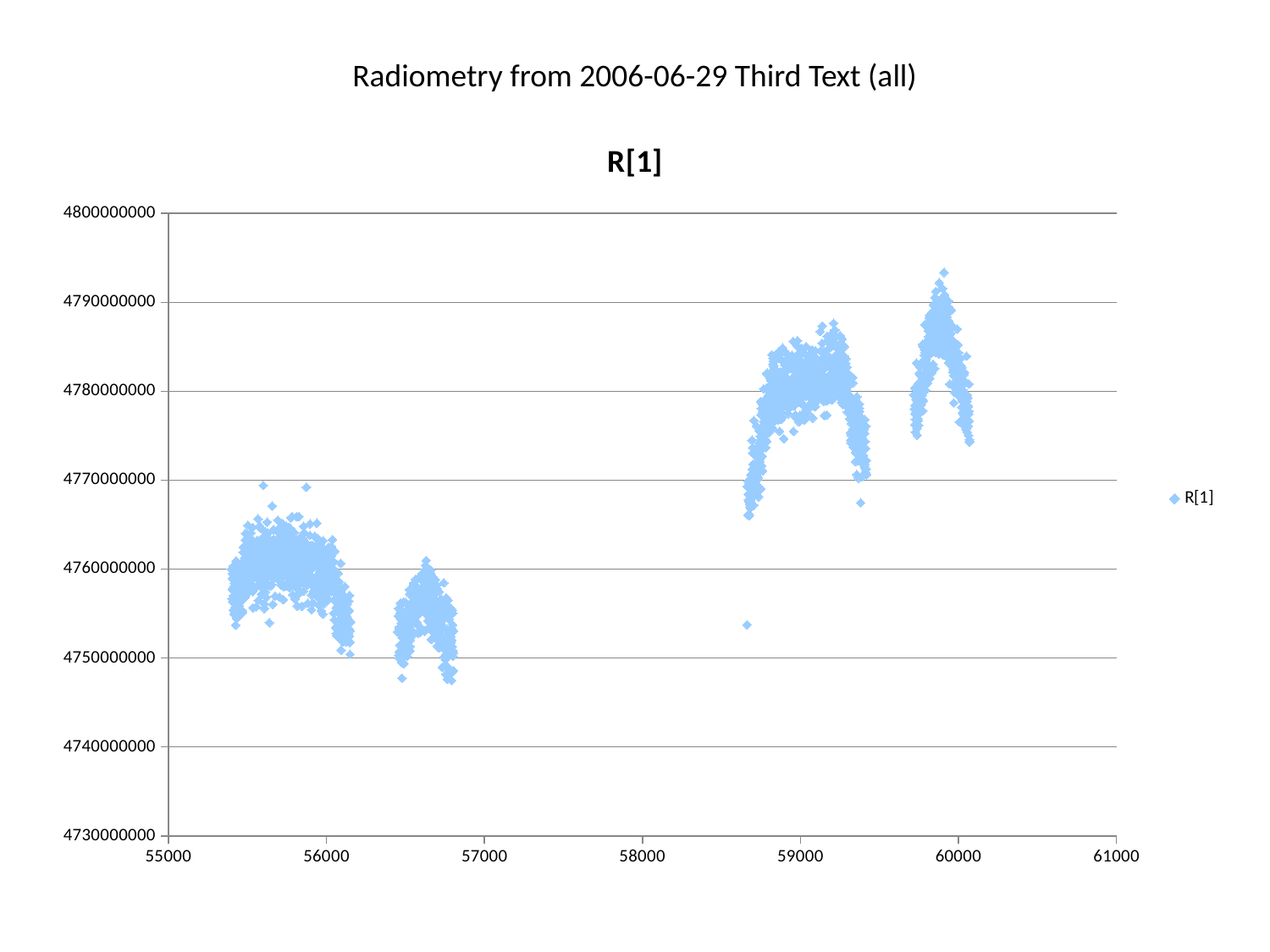

Radiometry from 2006-06-29 Third Text (all)

### Chart:

| Category | R[1] |
|---|---|